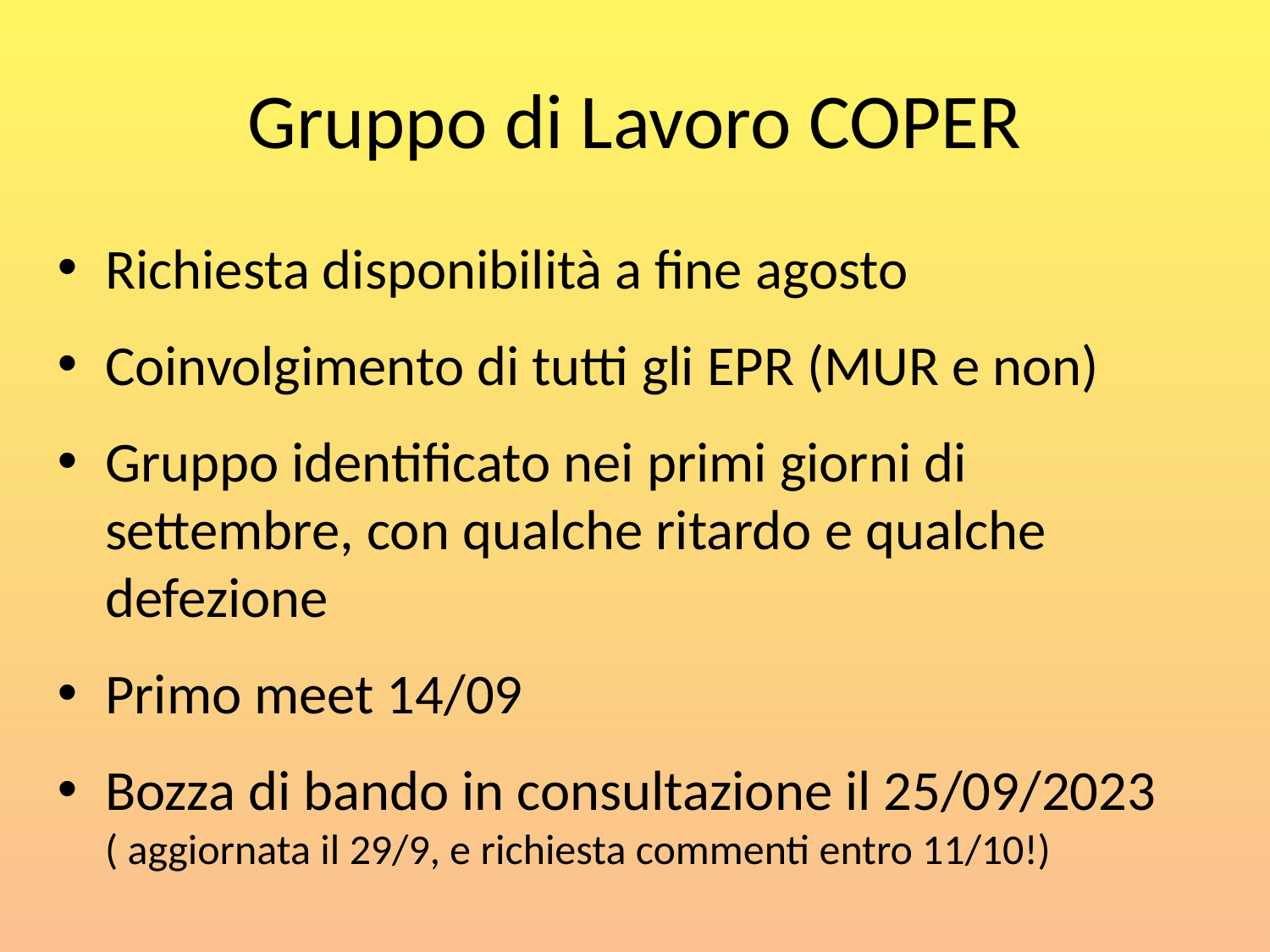

# Gruppo di Lavoro COPER
Richiesta disponibilità a fine agosto
Coinvolgimento di tutti gli EPR (MUR e non)
Gruppo identificato nei primi giorni di settembre, con qualche ritardo e qualche defezione
Primo meet 14/09
Bozza di bando in consultazione il 25/09/2023 ( aggiornata il 29/9, e richiesta commenti entro 11/10!)